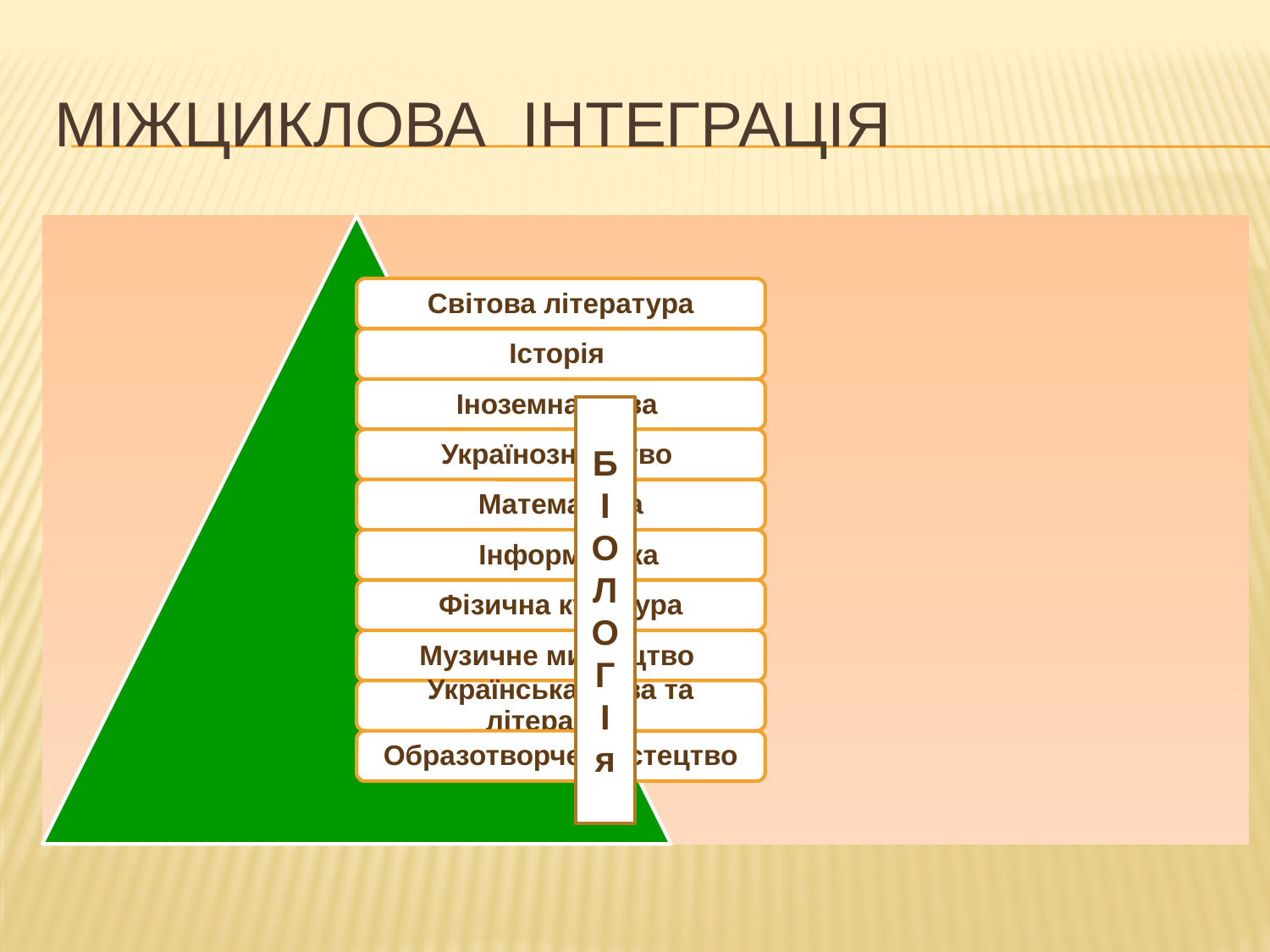

# Міжциклова  Інтеграція
Світова література
Історія
Іноземна мова
Українознавство
Математика
  Інформатика
Фізична культура
Музичне мистецтво
Образотворче мистецтво
Б
І
О
Л
О
Г
І
я